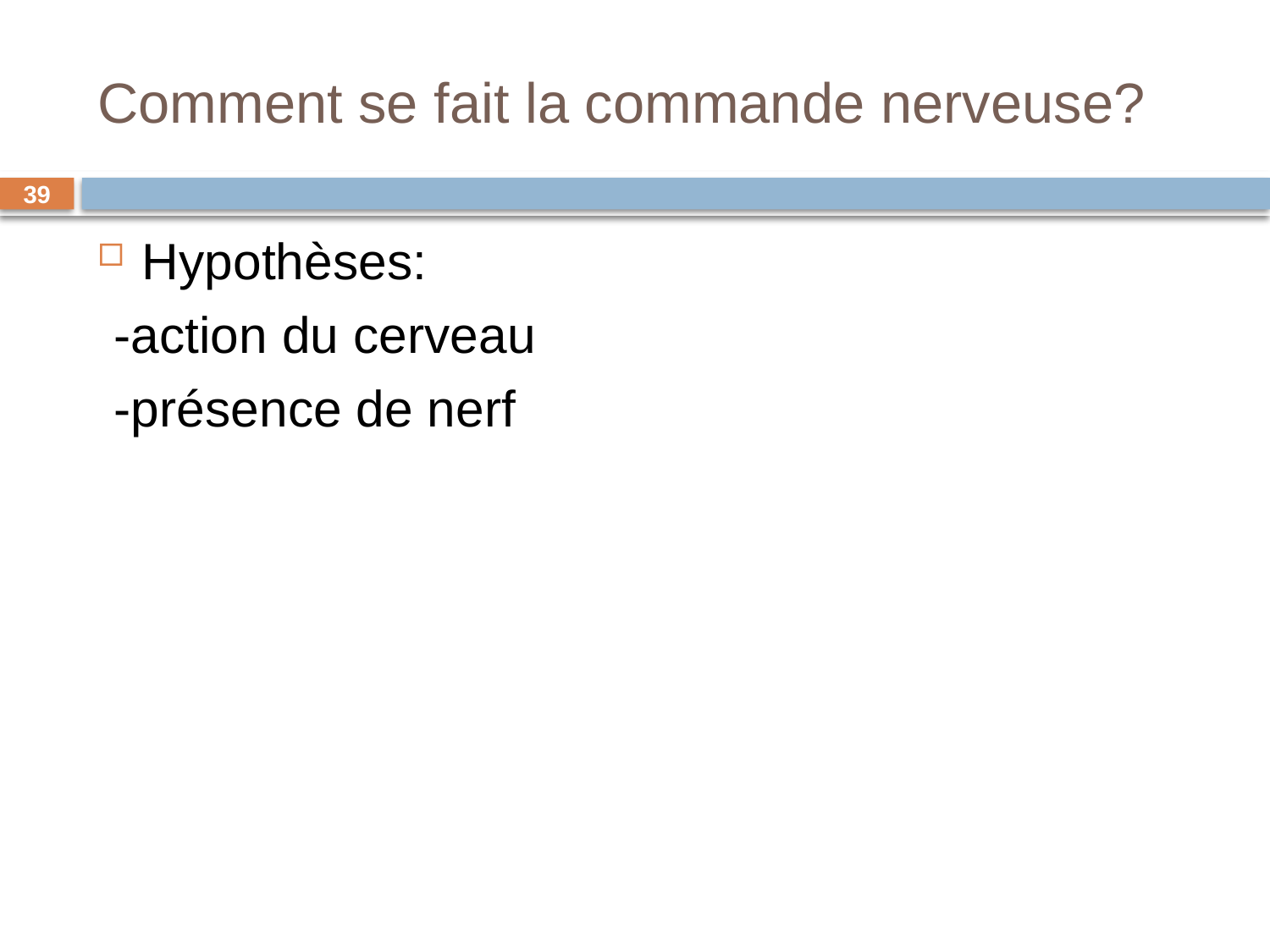

# Comment se fait la commande nerveuse?
39
Hypothèses:
-action du cerveau
-présence de nerf